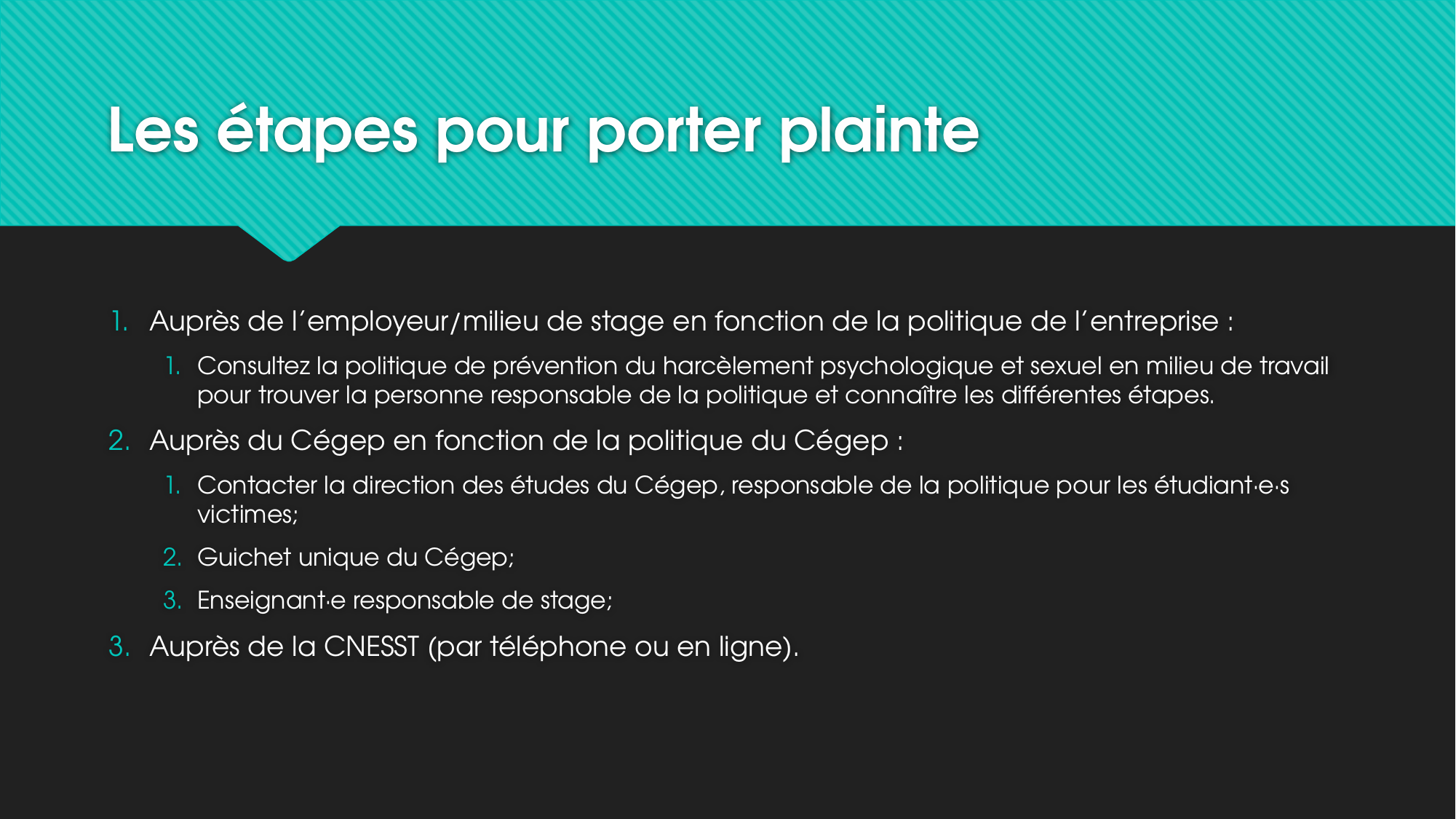

# Les étapes pour porter plainte
Auprès de l’employeur/milieu de stage en fonction de la politique de l’entreprise :
Consultez la politique de prévention du harcèlement psychologique et sexuel en milieu de travail pour trouver la personne responsable de la politique et connaître les différentes étapes.
Auprès du Cégep en fonction de la politique du Cégep :
Contacter la direction des études du Cégep, responsable de la politique pour les étudiant·e·s victimes;
Guichet unique du Cégep;
Enseignant·e responsable de stage;
Auprès de la CNESST (par téléphone ou en ligne).